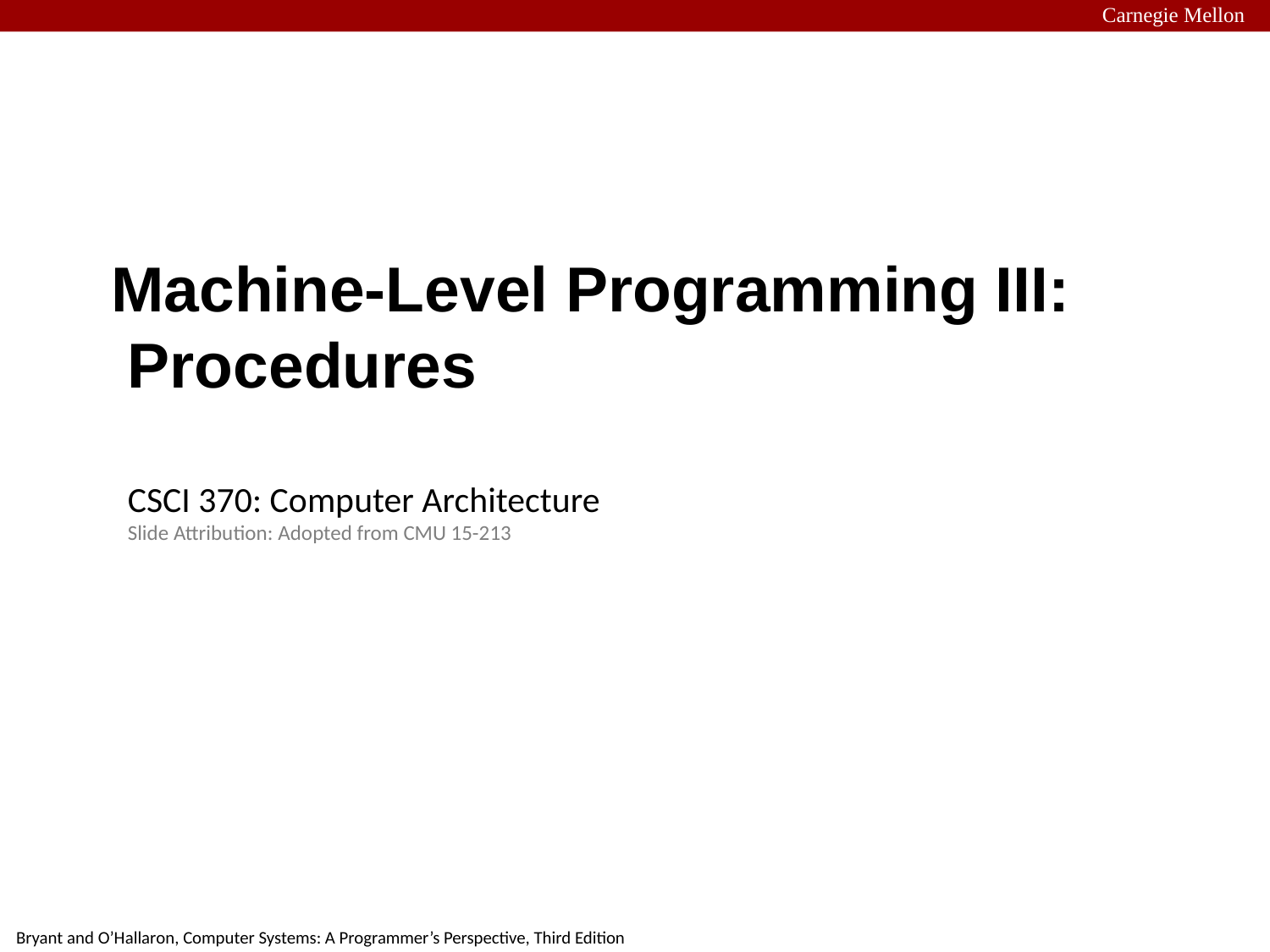

Carnegie Mellon
# Machine-Level Programming III: Procedures CSCI 370: Computer Architecture Slide Attribution: Adopted from CMU 15-213